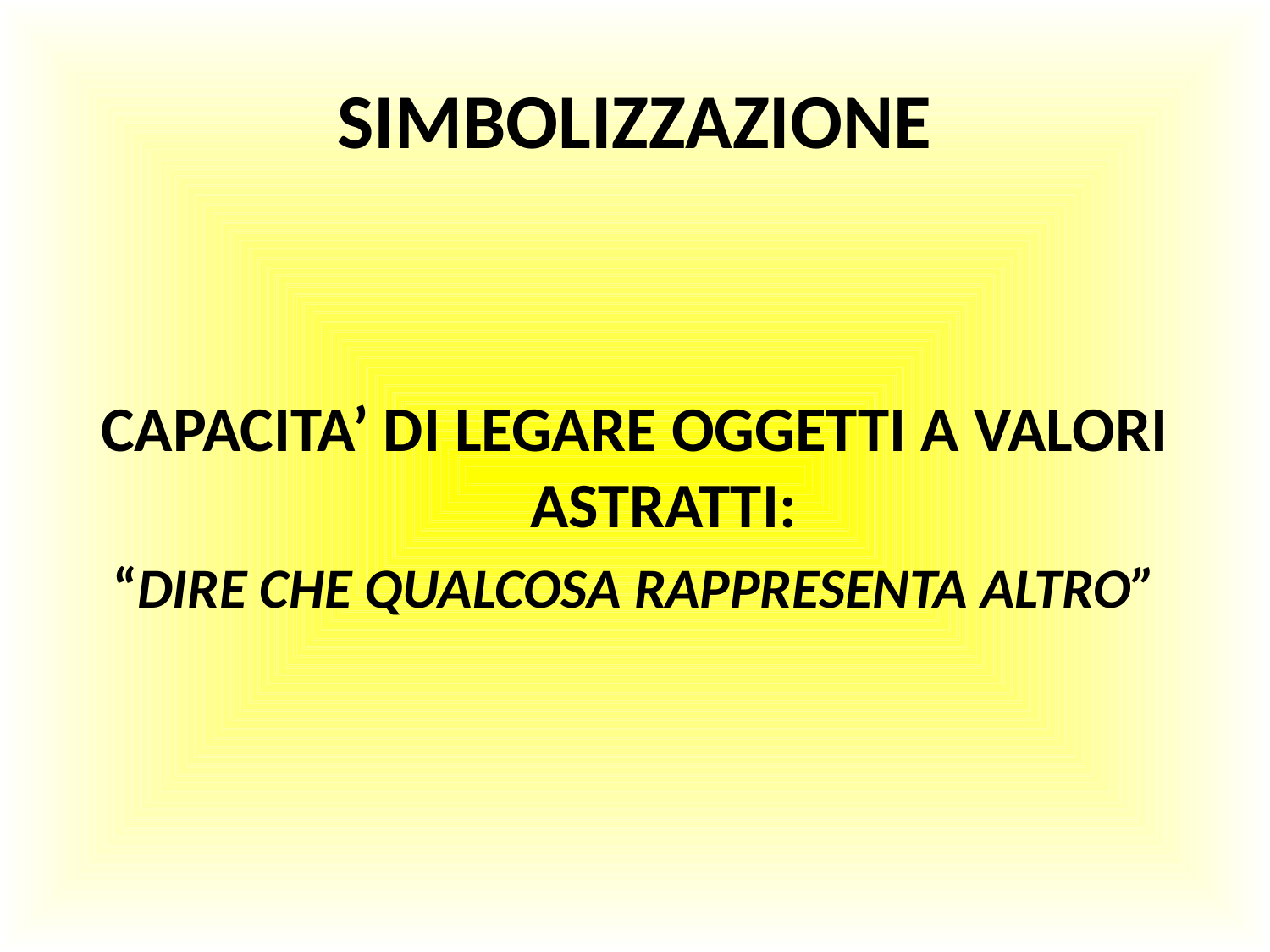

# SIMBOLIZZAZIONE

CAPACITA’ DI LEGARE OGGETTI A VALORI ASTRATTI:
“DIRE CHE QUALCOSA RAPPRESENTA ALTRO”